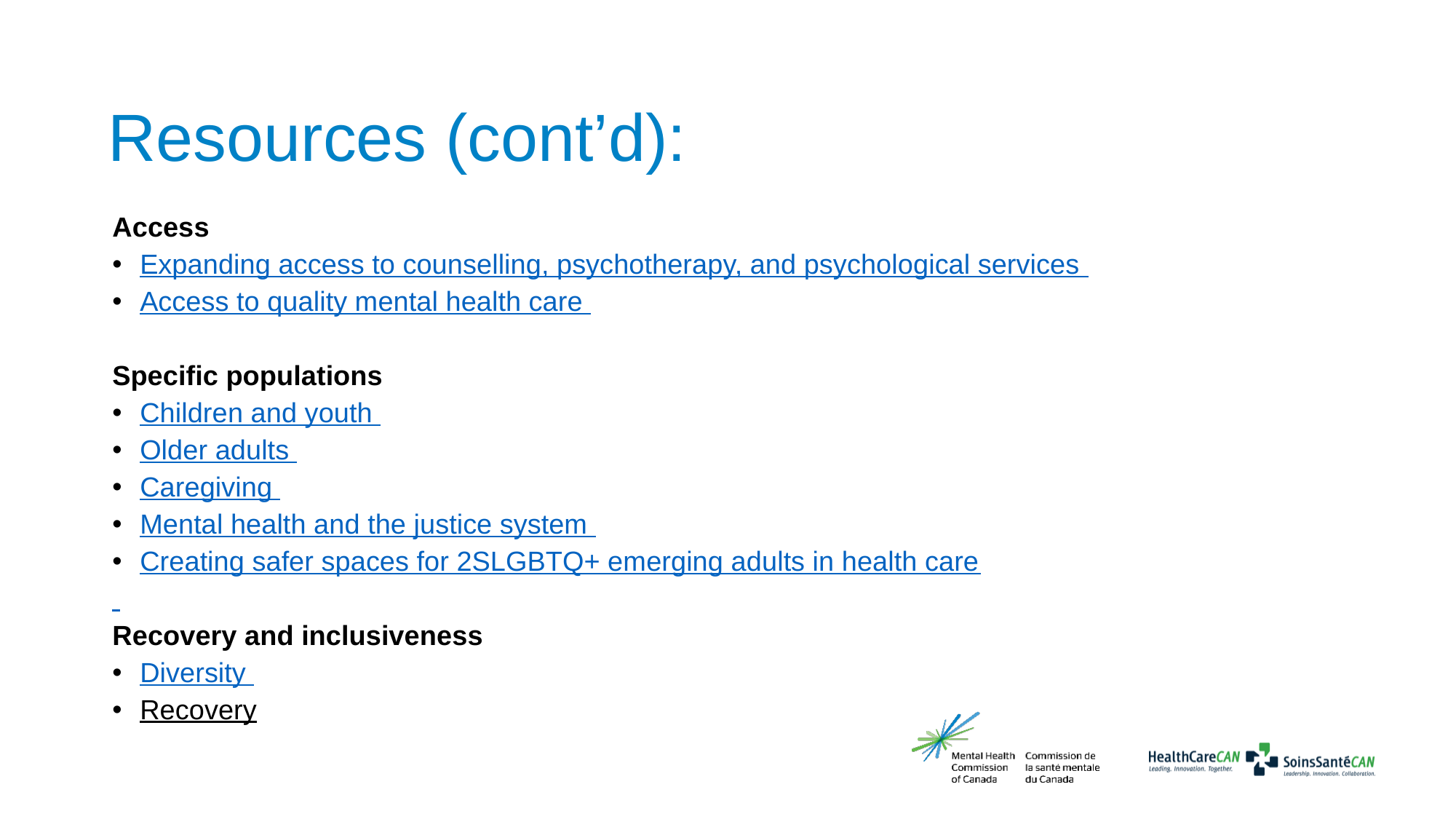

# Resources (cont’d):
Access
Expanding access to counselling, psychotherapy, and psychological services
Access to quality mental health care

Specific populations
Children and youth
Older adults
Caregiving
Mental health and the justice system
Creating safer spaces for 2SLGBTQ+ emerging adults in health care

Recovery and inclusiveness
Diversity
Recovery